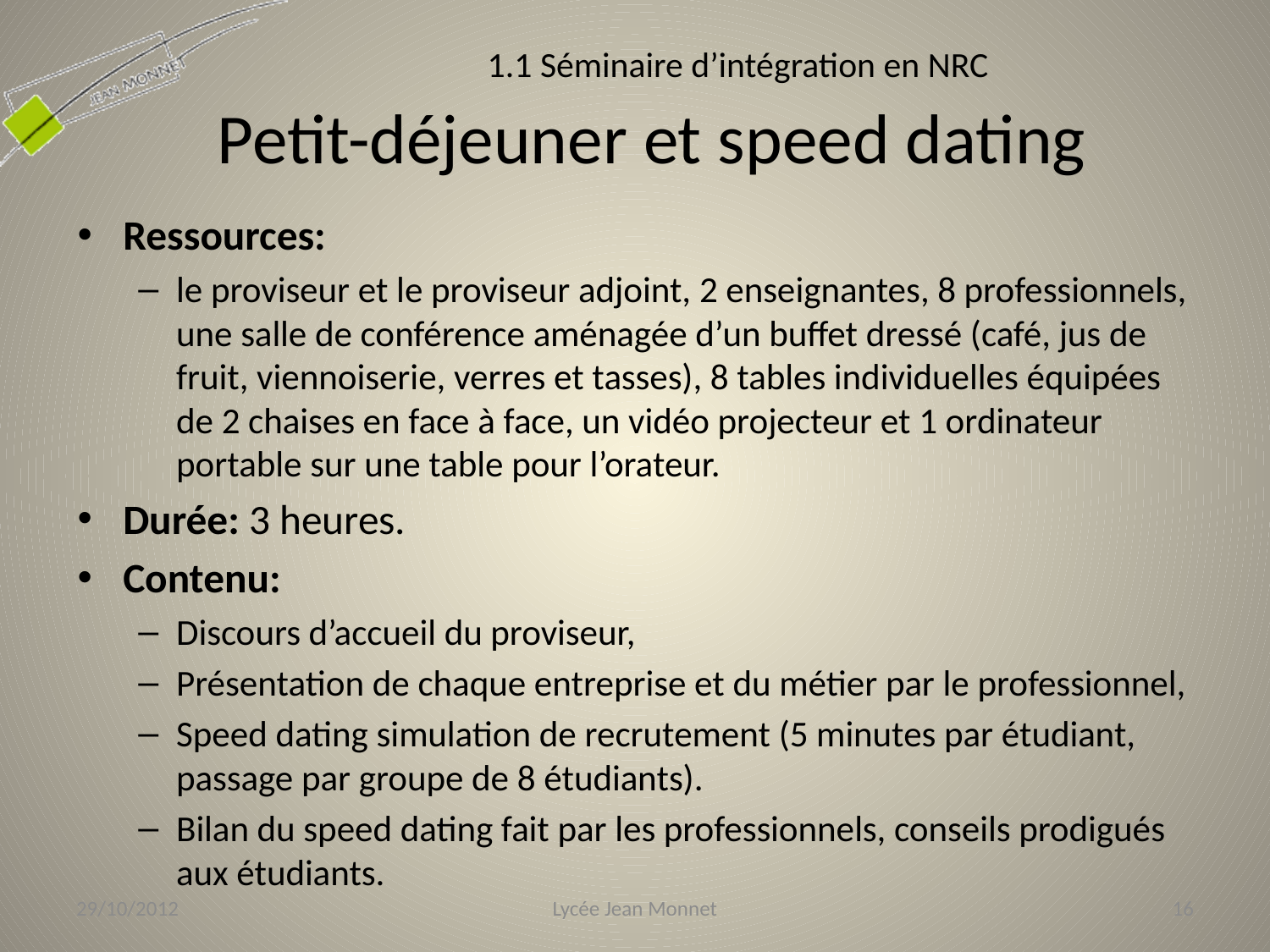

1.1 Séminaire d’intégration en NRC
# Petit-déjeuner et speed dating
Ressources:
le proviseur et le proviseur adjoint, 2 enseignantes, 8 professionnels, une salle de conférence aménagée d’un buffet dressé (café, jus de fruit, viennoiserie, verres et tasses), 8 tables individuelles équipées de 2 chaises en face à face, un vidéo projecteur et 1 ordinateur portable sur une table pour l’orateur.
Durée: 3 heures.
Contenu:
Discours d’accueil du proviseur,
Présentation de chaque entreprise et du métier par le professionnel,
Speed dating simulation de recrutement (5 minutes par étudiant, passage par groupe de 8 étudiants).
Bilan du speed dating fait par les professionnels, conseils prodigués aux étudiants.
29/10/2012
Lycée Jean Monnet
16